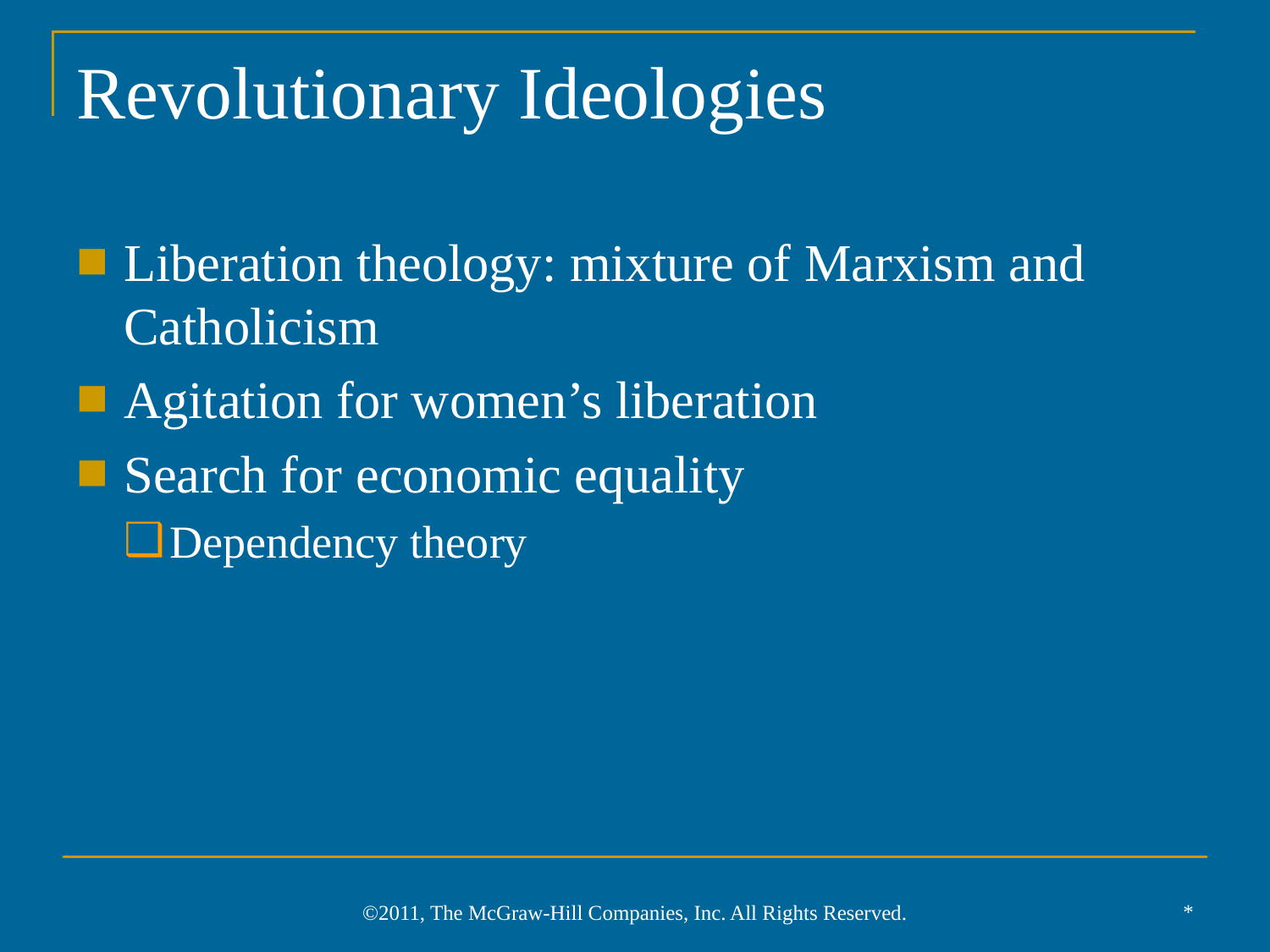

# Revolutionary Ideologies
Liberation theology: mixture of Marxism and Catholicism
Agitation for women’s liberation
Search for economic equality
Dependency theory
*
©2011, The McGraw-Hill Companies, Inc. All Rights Reserved.